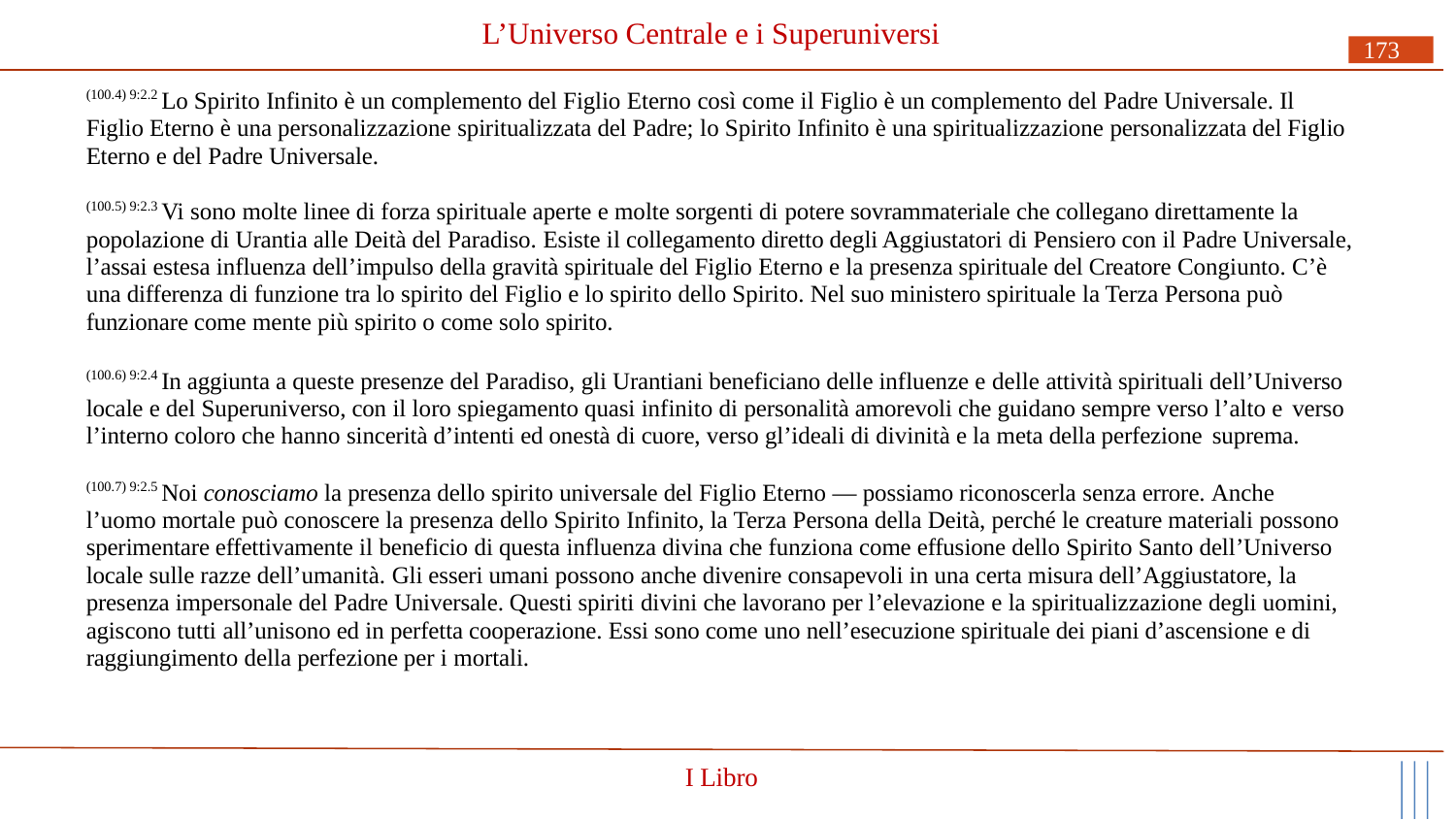

# L’Universo Centrale e i Superuniversi
173

(100.4) 9:2.2 Lo Spirito Infinito è un complemento del Figlio Eterno così come il Figlio è un complemento del Padre Universale. Il  Figlio Eterno è una personalizzazione spiritualizzata del Padre; lo Spirito Infinito è una spiritualizzazione personalizzata del Figlio  Eterno e del Padre Universale.

(100.5) 9:2.3 Vi sono molte linee di forza spirituale aperte e molte sorgenti di potere sovrammateriale che collegano direttamente la  popolazione di Urantia alle Deità del Paradiso. Esiste il collegamento diretto degli Aggiustatori di Pensiero con il Padre Universale,  l’assai estesa influenza dell’impulso della gravità spirituale del Figlio Eterno e la presenza spirituale del Creatore Congiunto. C’è  una differenza di funzione tra lo spirito del Figlio e lo spirito dello Spirito. Nel suo ministero spirituale la Terza Persona può  funzionare come mente più spirito o come solo spirito.

(100.6) 9:2.4 In aggiunta a queste presenze del Paradiso, gli Urantiani beneficiano delle influenze e delle attività spirituali dell’Universo  locale e del Superuniverso, con il loro spiegamento quasi infinito di personalità amorevoli che guidano sempre verso l’alto e verso
l’interno coloro che hanno sincerità d’intenti ed onestà di cuore, verso gl’ideali di divinità e la meta della perfezione suprema.

(100.7) 9:2.5 Noi conosciamo la presenza dello spirito universale del Figlio Eterno — possiamo riconoscerla senza errore. Anche
l’uomo mortale può conoscere la presenza dello Spirito Infinito, la Terza Persona della Deità, perché le creature materiali possono  sperimentare effettivamente il beneficio di questa influenza divina che funziona come effusione dello Spirito Santo dell’Universo  locale sulle razze dell’umanità. Gli esseri umani possono anche divenire consapevoli in una certa misura dell’Aggiustatore, la  presenza impersonale del Padre Universale. Questi spiriti divini che lavorano per l’elevazione e la spiritualizzazione degli uomini,  agiscono tutti all’unisono ed in perfetta cooperazione. Essi sono come uno nell’esecuzione spirituale dei piani d’ascensione e di  raggiungimento della perfezione per i mortali.

I Libro